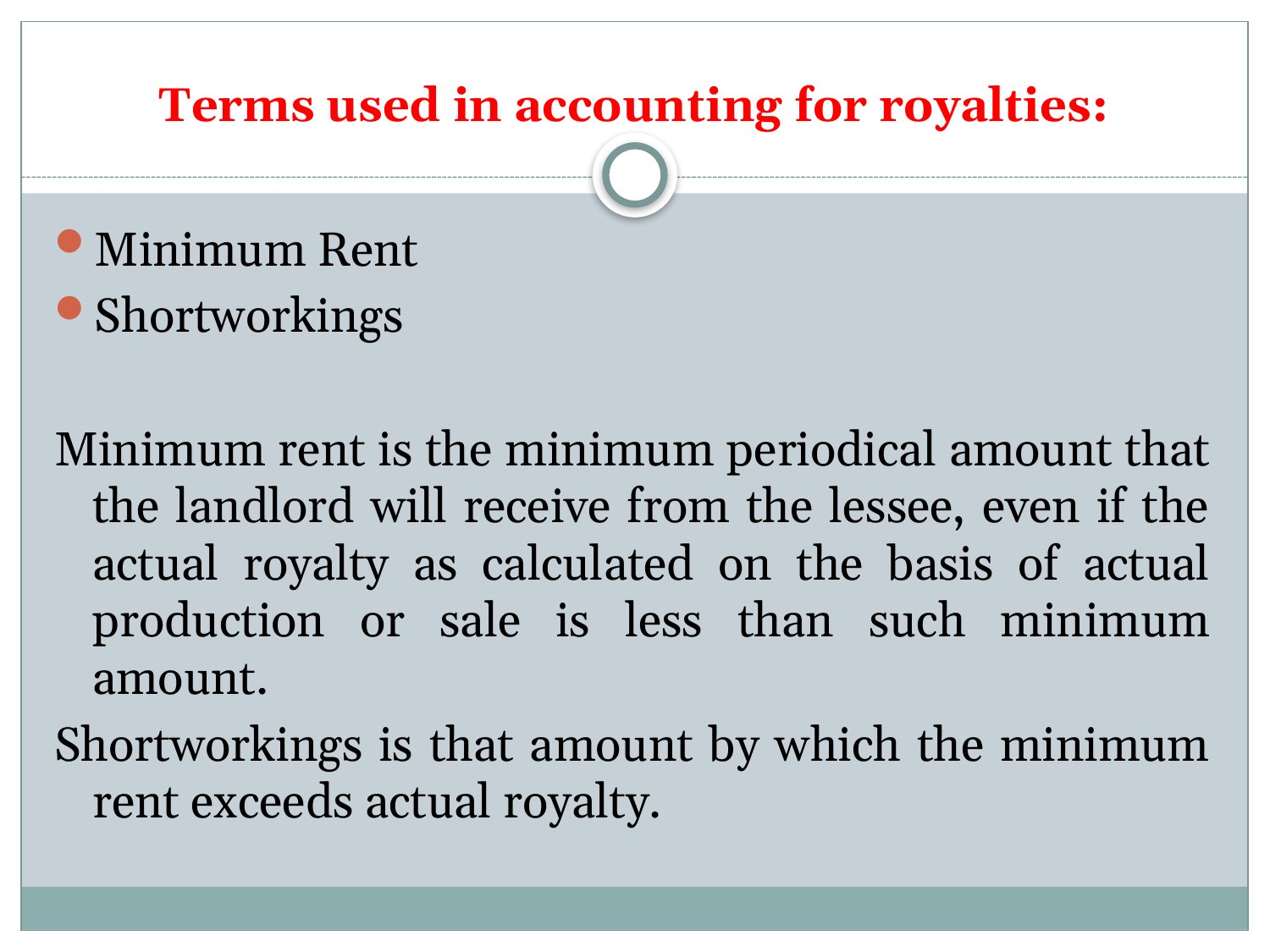

# Terms used in accounting for royalties:
Minimum Rent
Shortworkings

Minimum rent is the minimum periodical amount that the landlord will receive from the lessee, even if the actual royalty as calculated on the basis of actual production or sale is less than such minimum amount.
Shortworkings is that amount by which the minimum rent exceeds actual royalty.